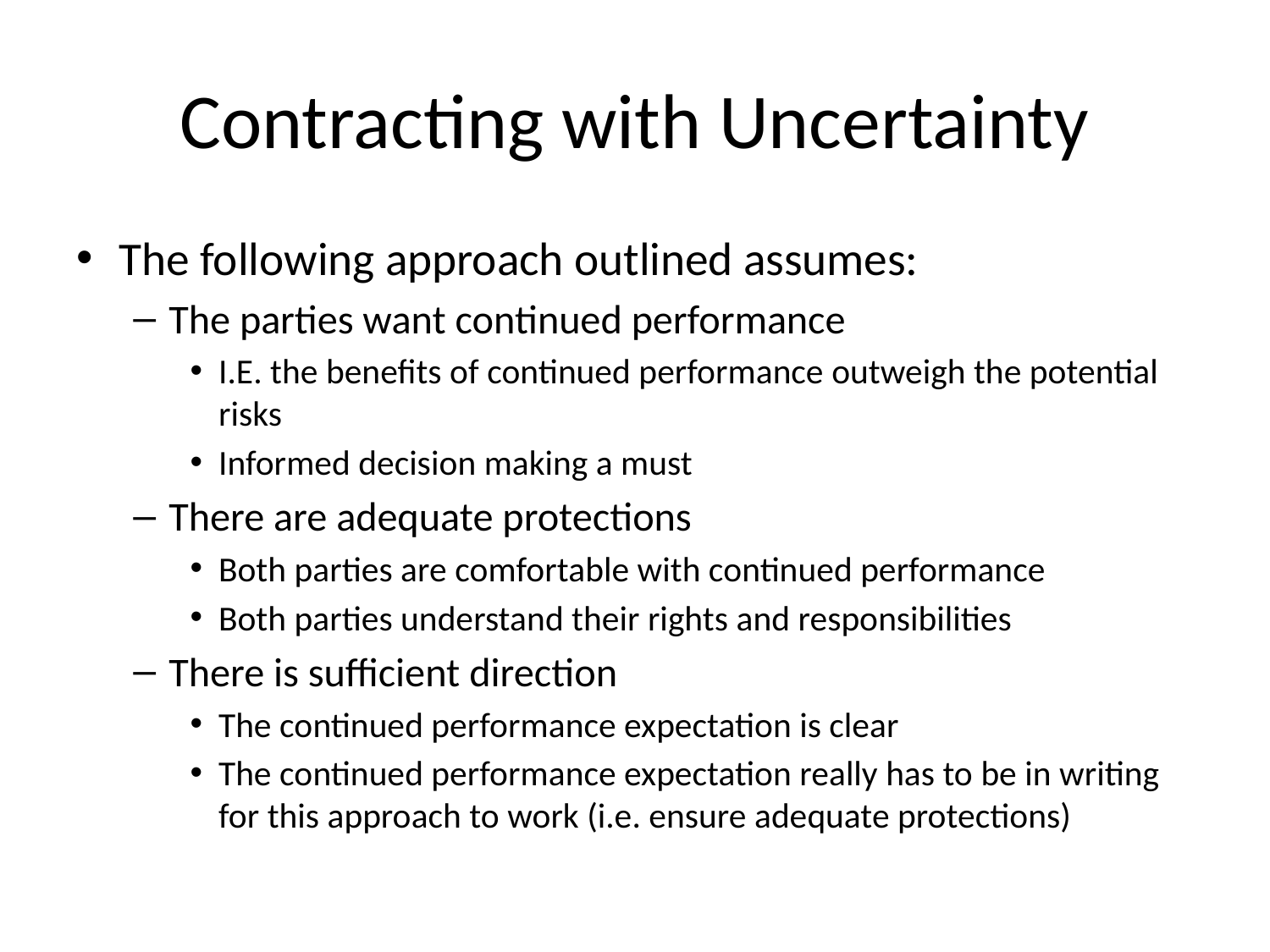

# Contracting with Uncertainty
The following approach outlined assumes:
The parties want continued performance
I.E. the benefits of continued performance outweigh the potential risks
Informed decision making a must
There are adequate protections
Both parties are comfortable with continued performance
Both parties understand their rights and responsibilities
There is sufficient direction
The continued performance expectation is clear
The continued performance expectation really has to be in writing for this approach to work (i.e. ensure adequate protections)